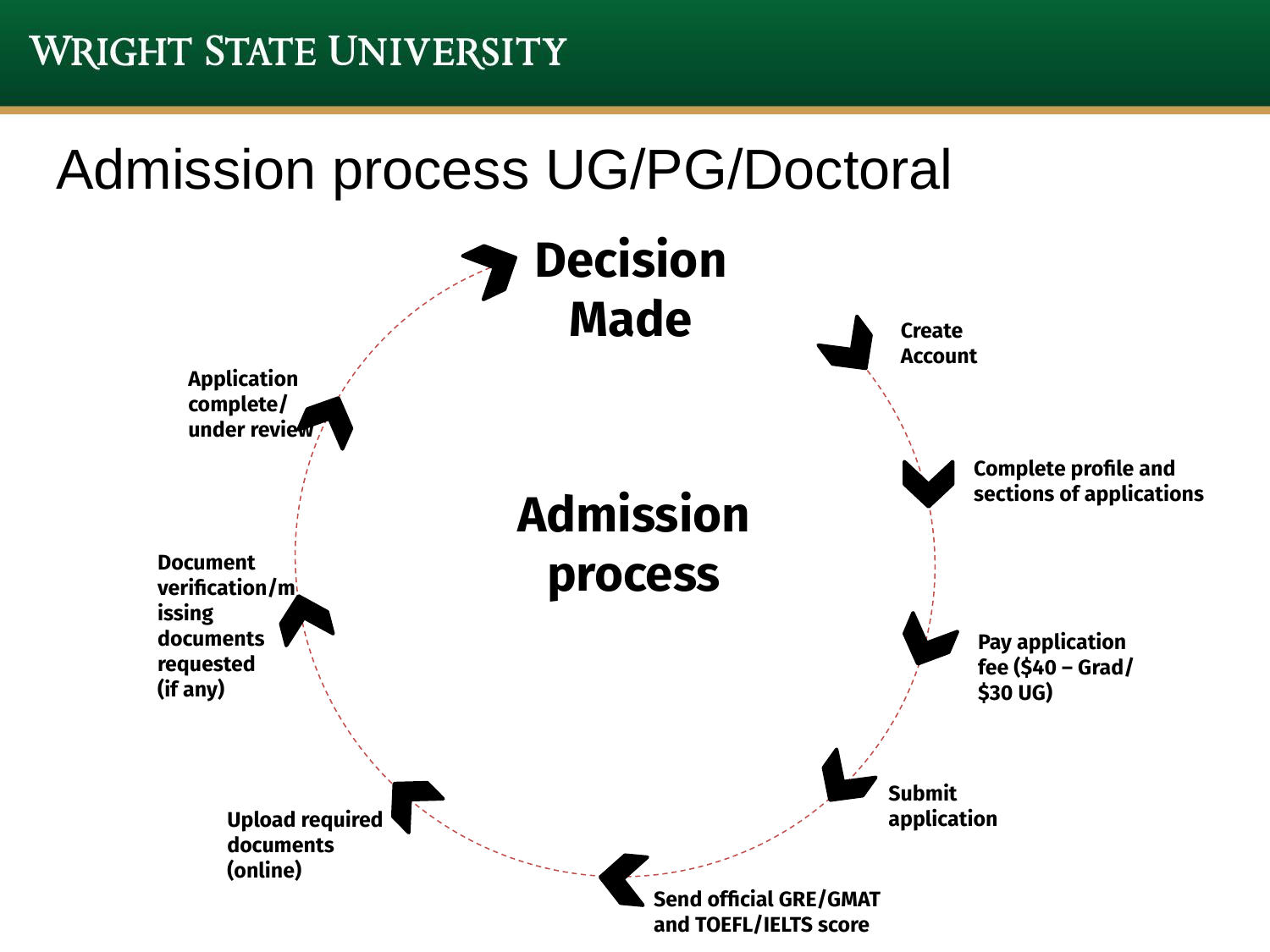

# Admission process UG/PG/Doctoral
Decision
Made

Create
Account

Application complete/ under review

Complete profile and sections of applications

Admission process
Document verification/missing documents
requested
(if any)

Pay application fee ($40 – Grad/ $30 UG)

Submit
application

Upload required documents (online)

Send official GRE/GMAT and TOEFL/IELTS score